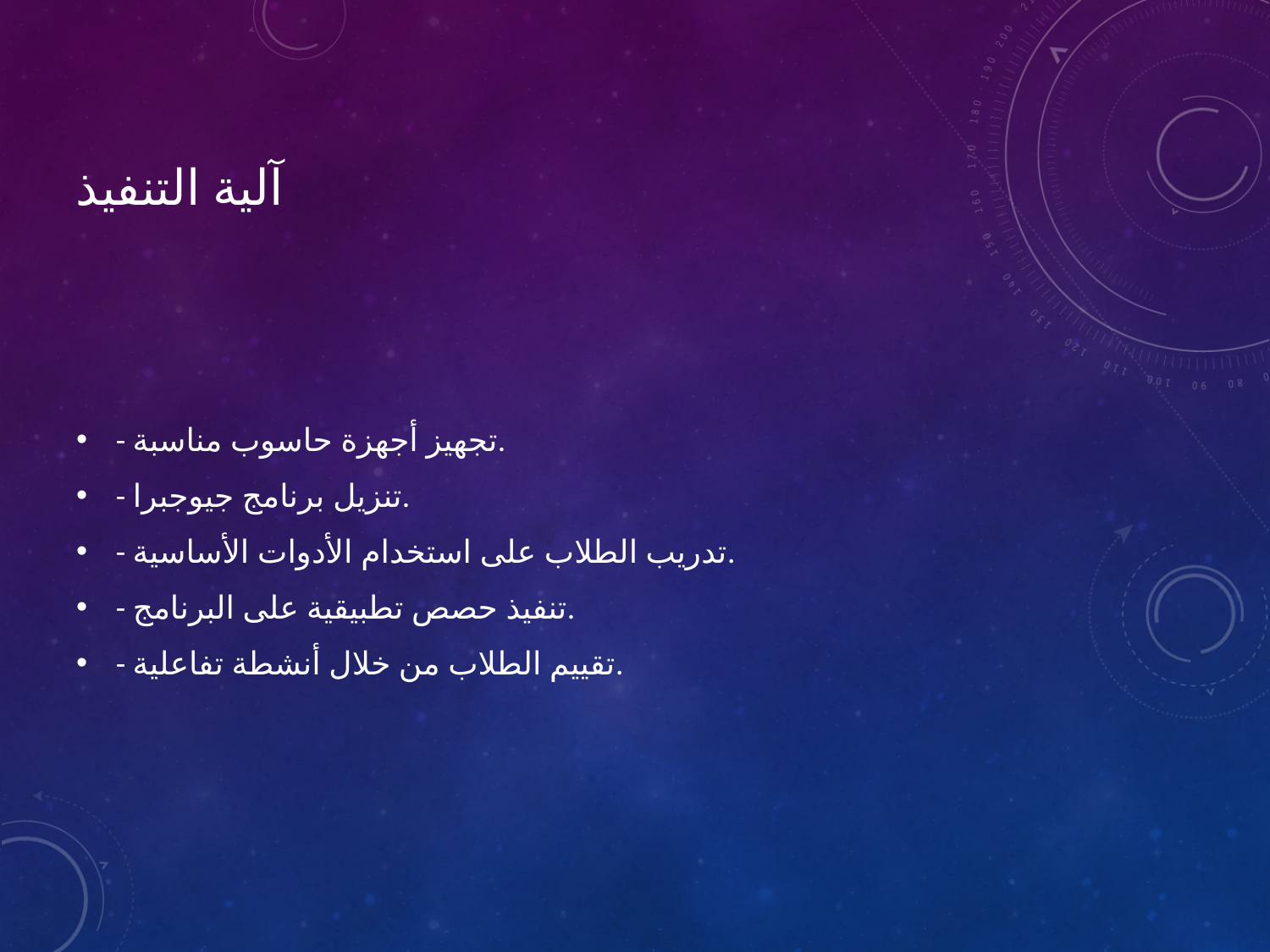

# آلية التنفيذ
- تجهيز أجهزة حاسوب مناسبة.
- تنزيل برنامج جيوجبرا.
- تدريب الطلاب على استخدام الأدوات الأساسية.
- تنفيذ حصص تطبيقية على البرنامج.
- تقييم الطلاب من خلال أنشطة تفاعلية.